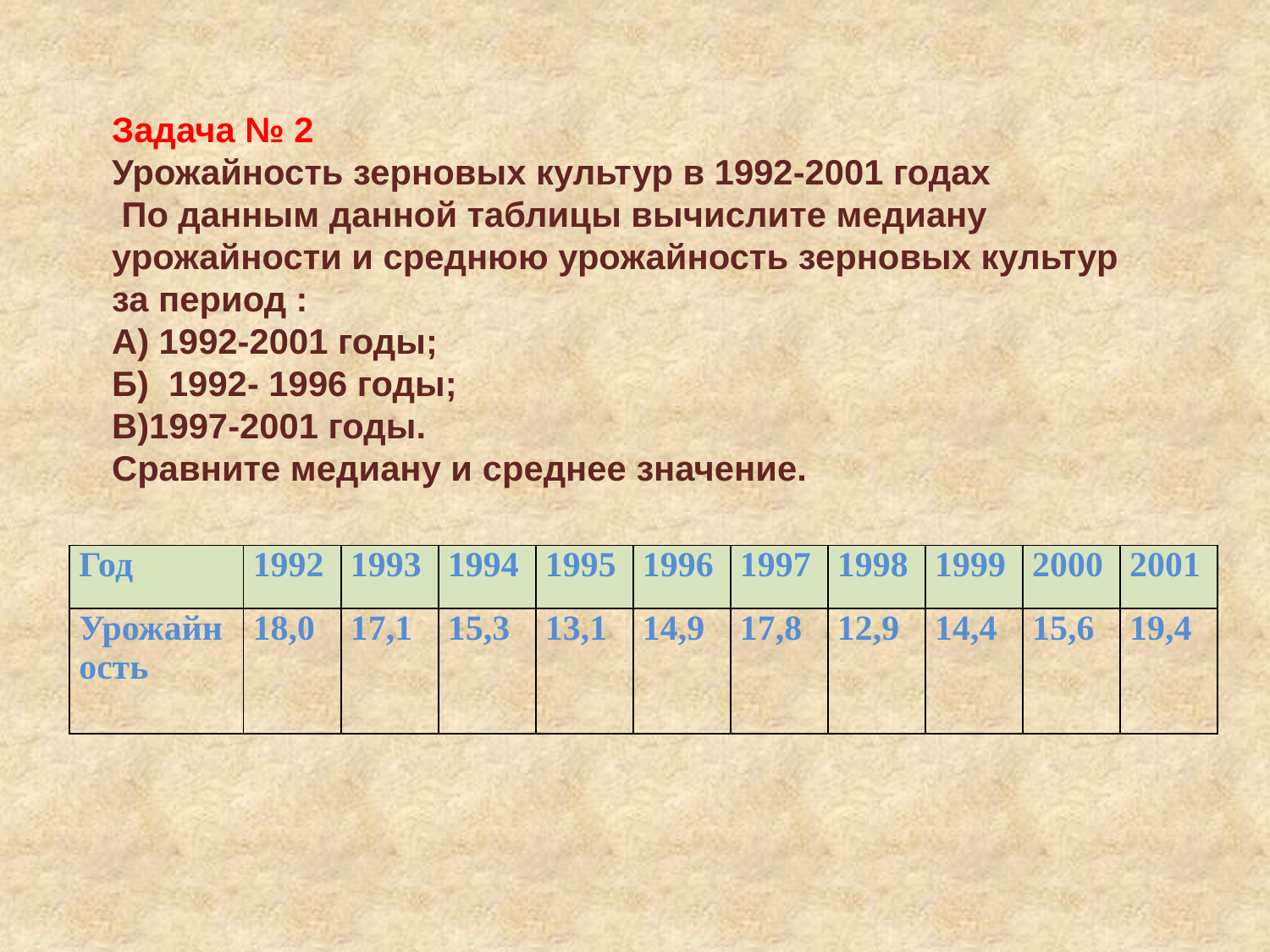

Задача № 2
Урожайность зерновых культур в 1992-2001 годах
 По данным данной таблицы вычислите медиану урожайности и среднюю урожайность зерновых культур за период :
А) 1992-2001 годы;
Б)  1992- 1996 годы;
В)1997-2001 годы.
Сравните медиану и среднее значение.
| Год | 1992 | 1993 | 1994 | 1995 | 1996 | 1997 | 1998 | 1999 | 2000 | 2001 |
| --- | --- | --- | --- | --- | --- | --- | --- | --- | --- | --- |
| Урожайность | 18,0 | 17,1 | 15,3 | 13,1 | 14,9 | 17,8 | 12,9 | 14,4 | 15,6 | 19,4 |